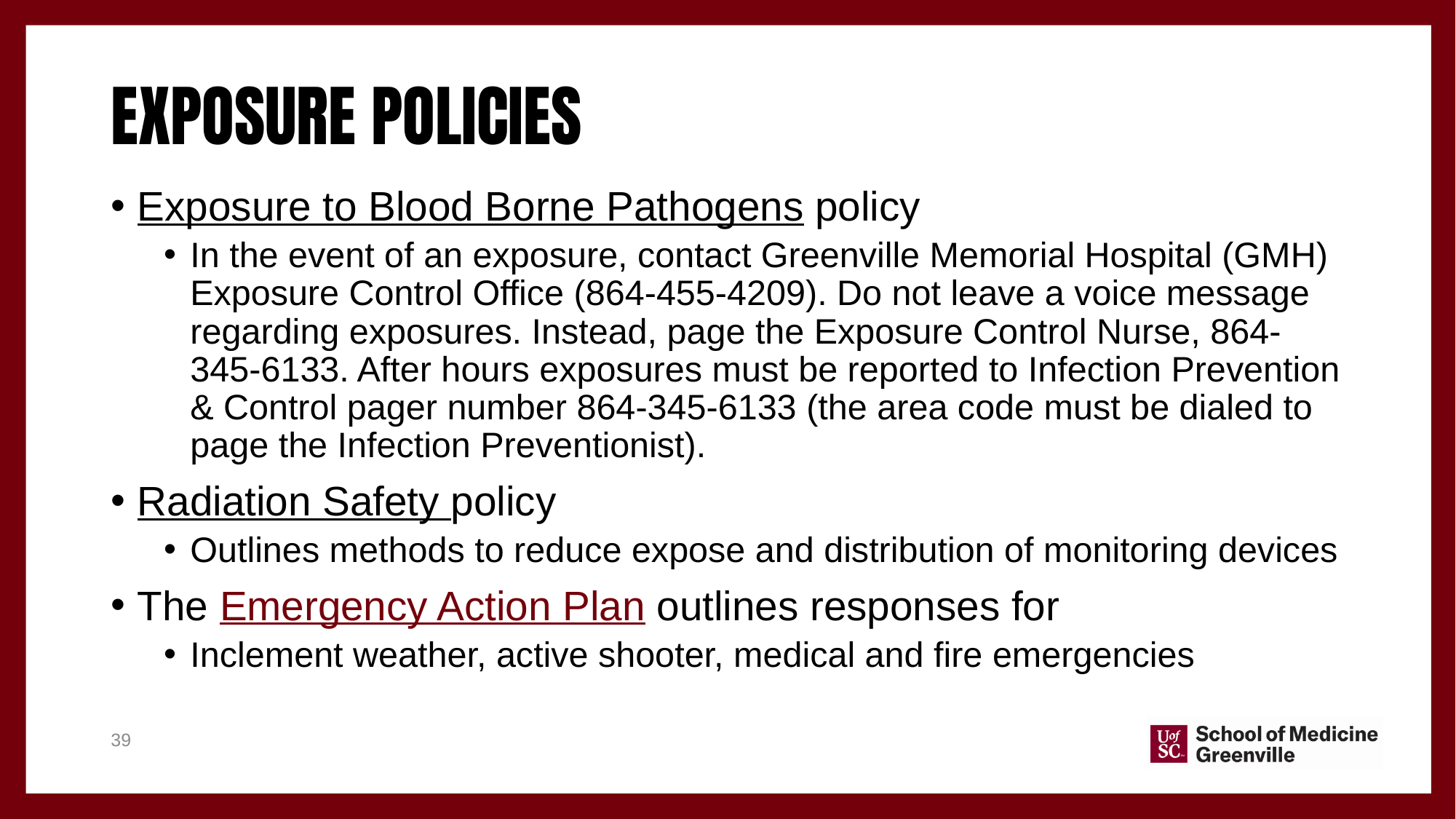

# Exposure policies
Exposure to Blood Borne Pathogens policy
In the event of an exposure, contact Greenville Memorial Hospital (GMH) Exposure Control Office (864-455-4209). Do not leave a voice message regarding exposures. Instead, page the Exposure Control Nurse, 864-345-6133. After hours exposures must be reported to Infection Prevention & Control pager number 864-345-6133 (the area code must be dialed to page the Infection Preventionist).
Radiation Safety policy
Outlines methods to reduce expose and distribution of monitoring devices
The Emergency Action Plan outlines responses for
Inclement weather, active shooter, medical and fire emergencies
39